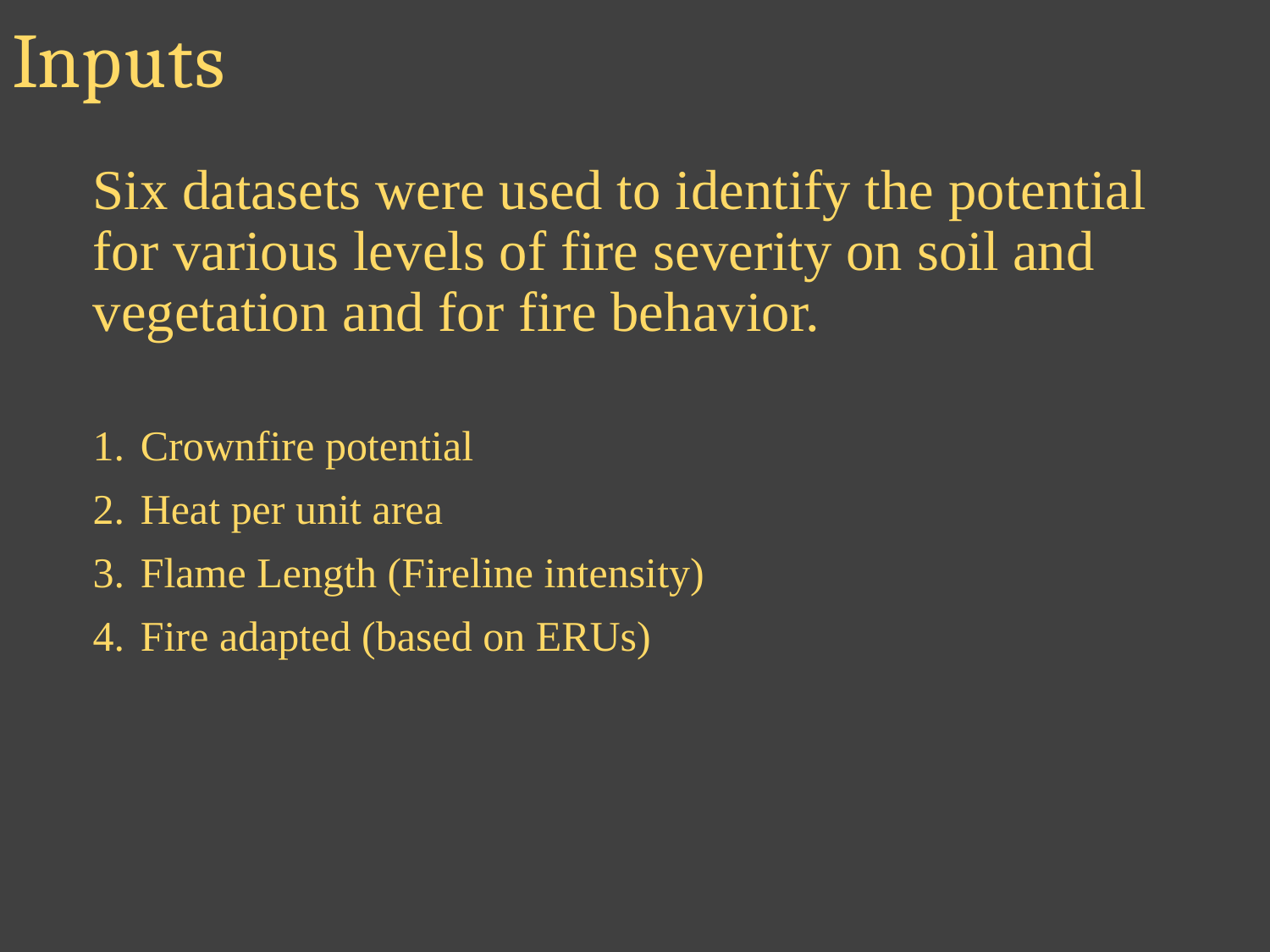

# Inputs
Six datasets were used to identify the potential for various levels of fire severity on soil and vegetation and for fire behavior.

Crownfire potential
Heat per unit area
Flame Length (Fireline intensity)
Fire adapted (based on ERUs)